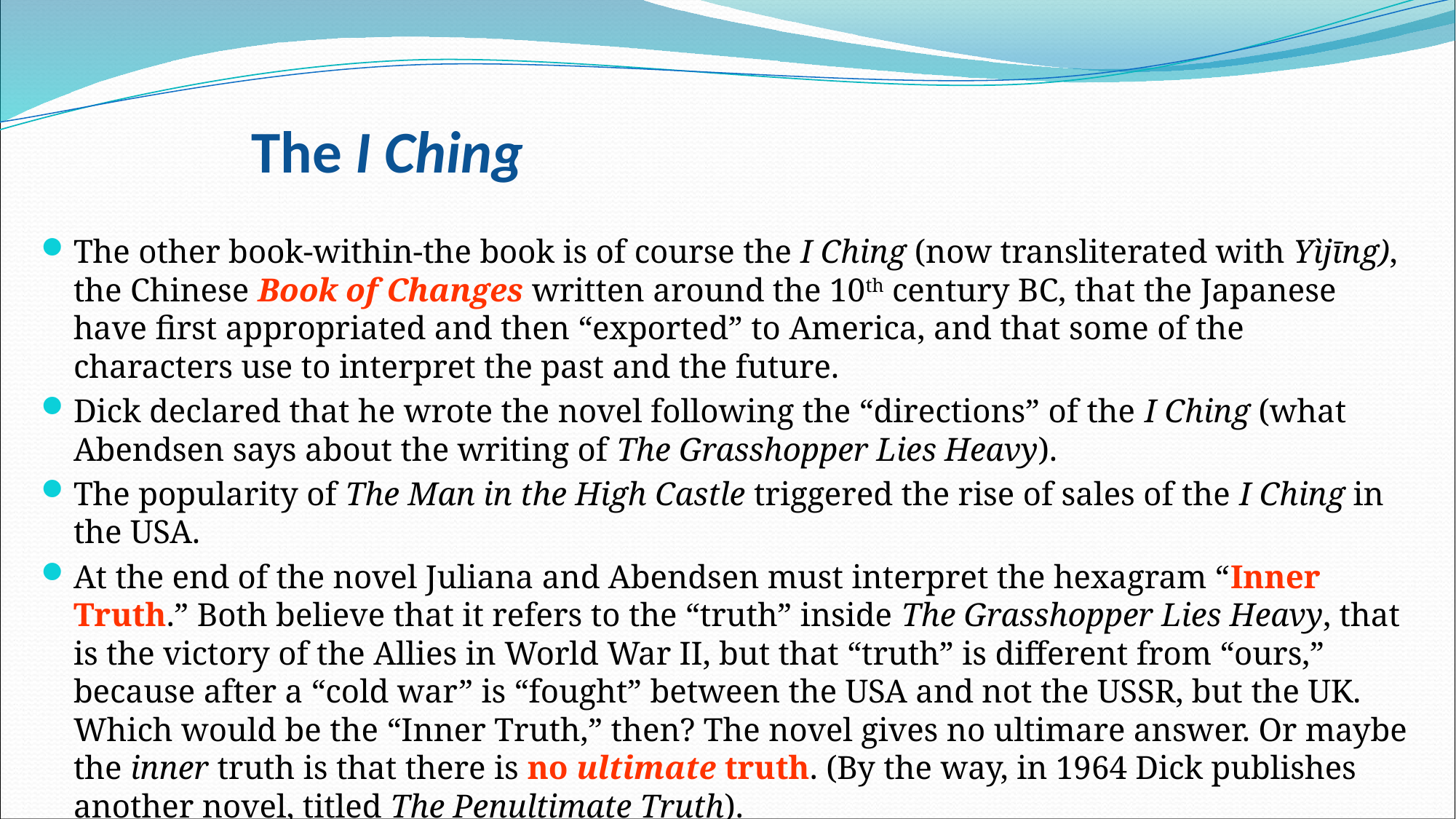

# The I Ching
The other book-within-the book is of course the I Ching (now transliterated with Yìjīng), the Chinese Book of Changes written around the 10th century BC, that the Japanese have first appropriated and then “exported” to America, and that some of the characters use to interpret the past and the future.
Dick declared that he wrote the novel following the “directions” of the I Ching (what Abendsen says about the writing of The Grasshopper Lies Heavy).
The popularity of The Man in the High Castle triggered the rise of sales of the I Ching in the USA.
At the end of the novel Juliana and Abendsen must interpret the hexagram “Inner Truth.” Both believe that it refers to the “truth” inside The Grasshopper Lies Heavy, that is the victory of the Allies in World War II, but that “truth” is different from “ours,” because after a “cold war” is “fought” between the USA and not the USSR, but the UK. Which would be the “Inner Truth,” then? The novel gives no ultimare answer. Or maybe the inner truth is that there is no ultimate truth. (By the way, in 1964 Dick publishes another novel, titled The Penultimate Truth).